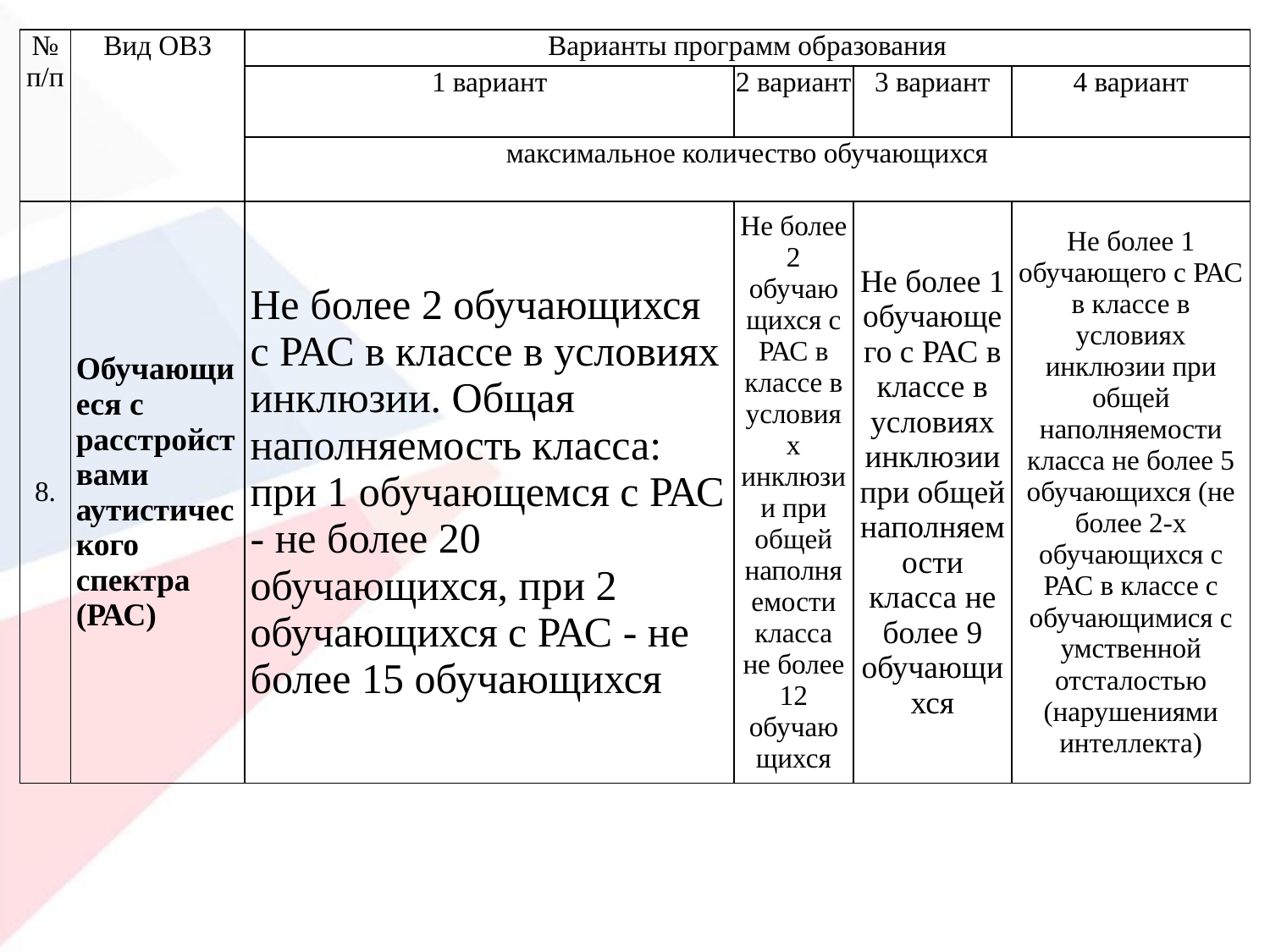

| № п/п | Вид ОВЗ | Варианты программ образования |  |  |  |
| --- | --- | --- | --- | --- | --- |
|  |  | 1 вариант | 2 вариант | 3 вариант | 4 вариант |
|  |  | максимальное количество обучающихся |  |  |  |
| 8. | Обучающиеся с расстройствами аутистического спектра (РАС) | Не более 2 обучающихся с РАС в классе в условиях инклюзии. Общая наполняемость класса: при 1 обучающемся с РАС - не более 20 обучающихся, при 2 обучающихся с РАС - не более 15 обучающихся | Не более 2 обучающихся с РАС в классе в условиях инклюзии при общей наполняемости класса не более 12 обучающихся | Не более 1 обучающего с РАС в классе в условиях инклюзии при общей наполняемости класса не более 9 обучающихся | Не более 1 обучающего с РАС в классе в условиях инклюзии при общей наполняемости класса не более 5 обучающихся (не более 2-х обучающихся с РАС в классе с обучающимися с умственной отсталостью (нарушениями интеллекта) |